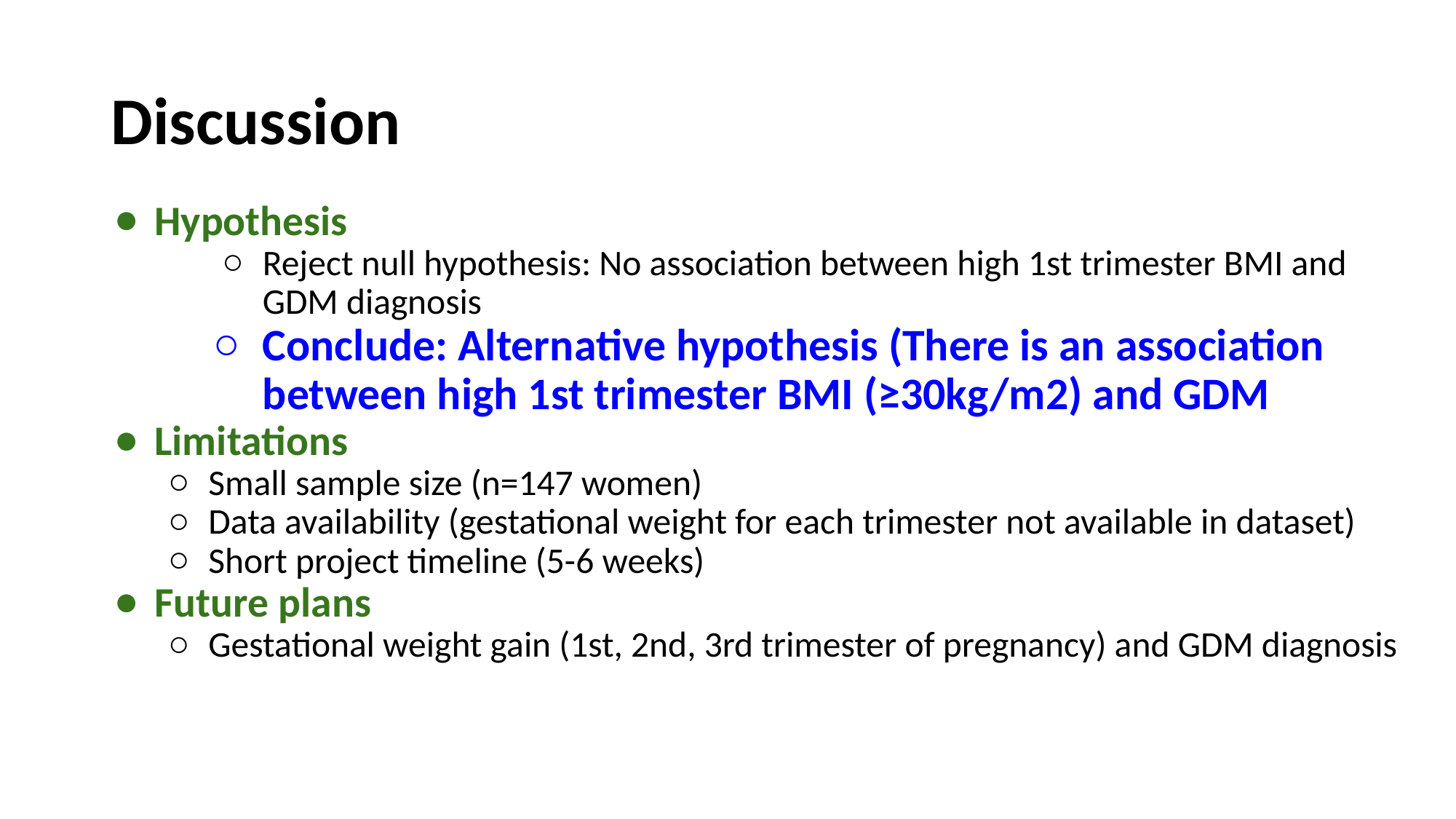

# Discussion
Hypothesis
Reject null hypothesis: No association between high 1st trimester BMI and GDM diagnosis
Conclude: Alternative hypothesis (There is an association between high 1st trimester BMI (≥30kg/m2) and GDM
Limitations
Small sample size (n=147 women)
Data availability (gestational weight for each trimester not available in dataset)
Short project timeline (5-6 weeks)
Future plans
Gestational weight gain (1st, 2nd, 3rd trimester of pregnancy) and GDM diagnosis